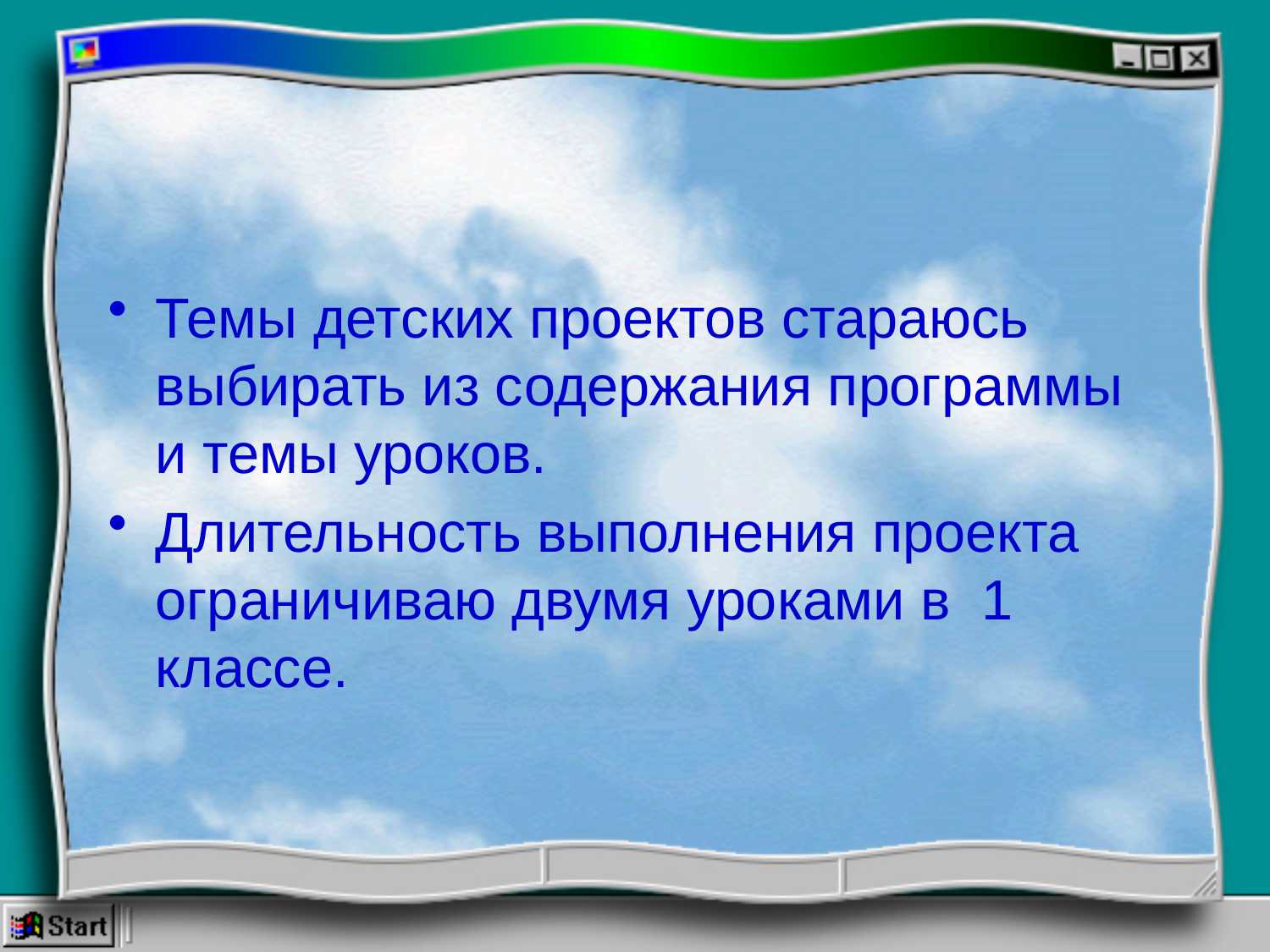

#
Темы детских проектов стараюсь выбирать из содержания программы и темы уроков.
Длительность выполнения проекта ограничиваю двумя уроками в  1 классе.